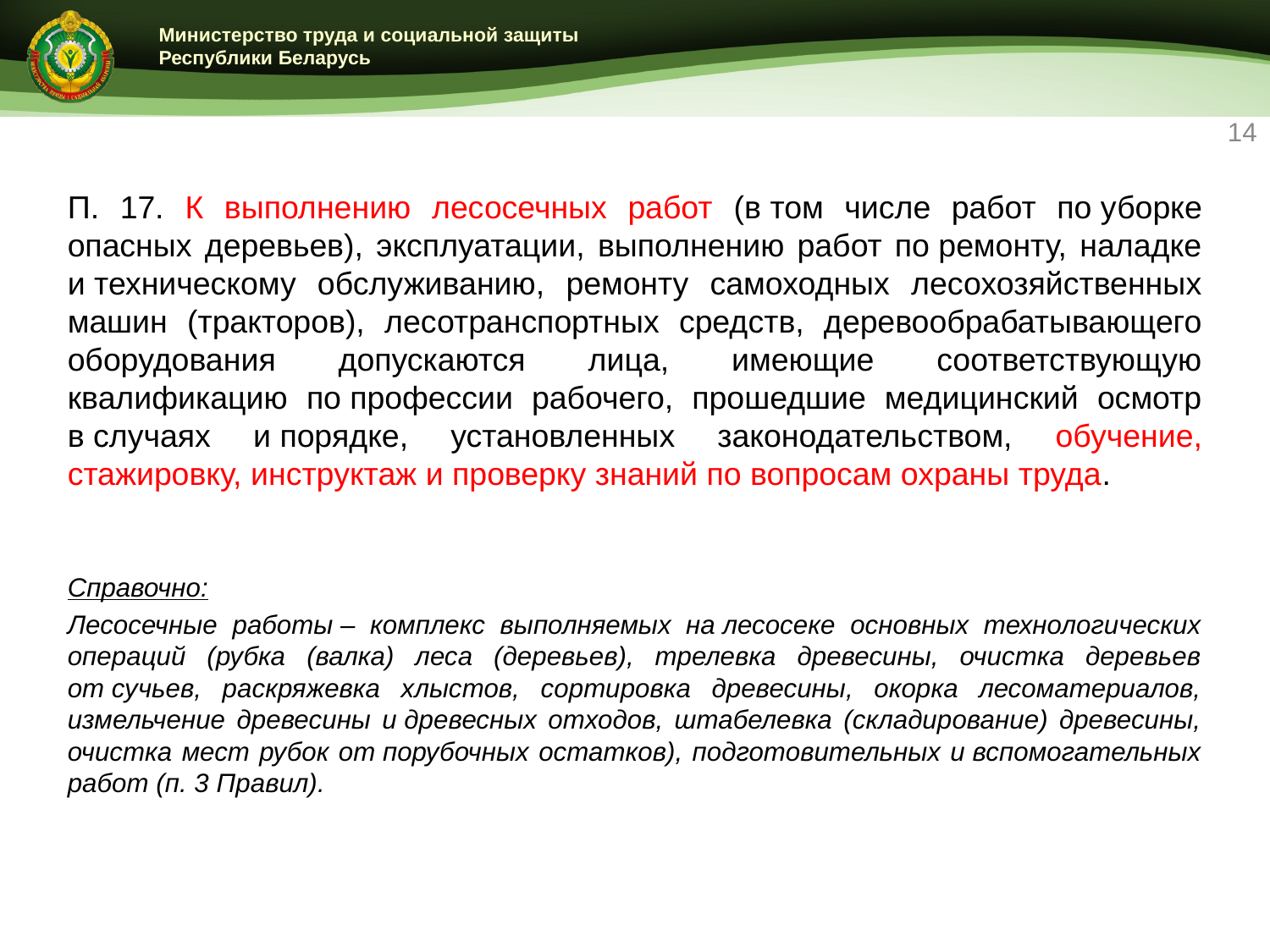

14

П. 17. К выполнению лесосечных работ (в том числе работ по уборке опасных деревьев), эксплуатации, выполнению работ по ремонту, наладке и техническому обслуживанию, ремонту самоходных лесохозяйственных машин (тракторов), лесотранспортных средств, деревообрабатывающего оборудования допускаются лица, имеющие соответствующую квалификацию по профессии рабочего, прошедшие медицинский осмотр в случаях и порядке, установленных законодательством, обучение, стажировку, инструктаж и проверку знаний по вопросам охраны труда.

Справочно:
Лесосечные работы – комплекс выполняемых на лесосеке основных технологических операций (рубка (валка) леса (деревьев), трелевка древесины, очистка деревьев от сучьев, раскряжевка хлыстов, сортировка древесины, окорка лесоматериалов, измельчение древесины и древесных отходов, штабелевка (складирование) древесины, очистка мест рубок от порубочных остатков), подготовительных и вспомогательных работ (п. 3 Правил).